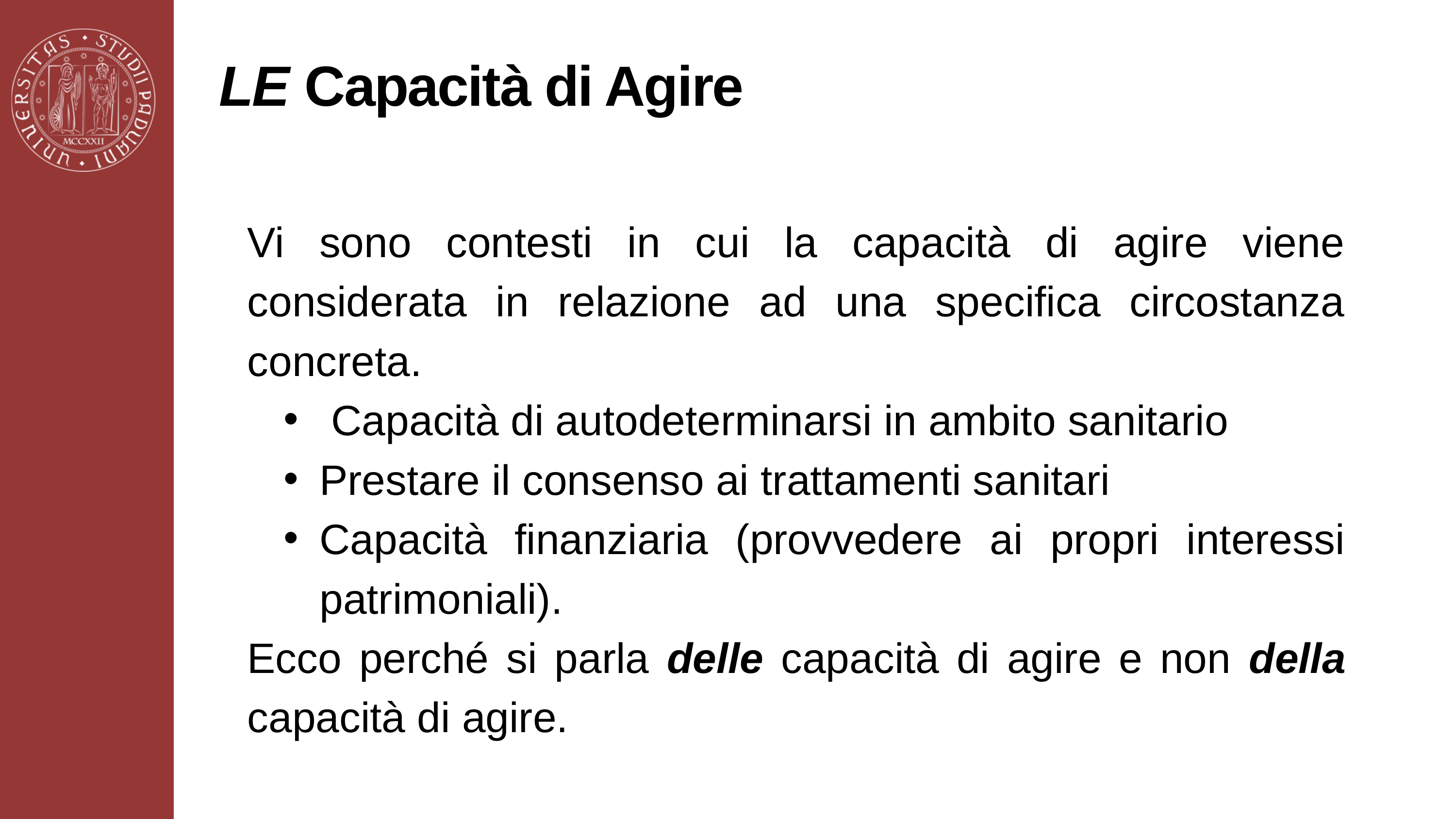

LE Capacità di Agire

Vi sono contesti in cui la capacità di agire viene considerata in relazione ad una specifica circostanza concreta.
 Capacità di autodeterminarsi in ambito sanitario
Prestare il consenso ai trattamenti sanitari
Capacità finanziaria (provvedere ai propri interessi patrimoniali).
Ecco perché si parla delle capacità di agire e non della capacità di agire.